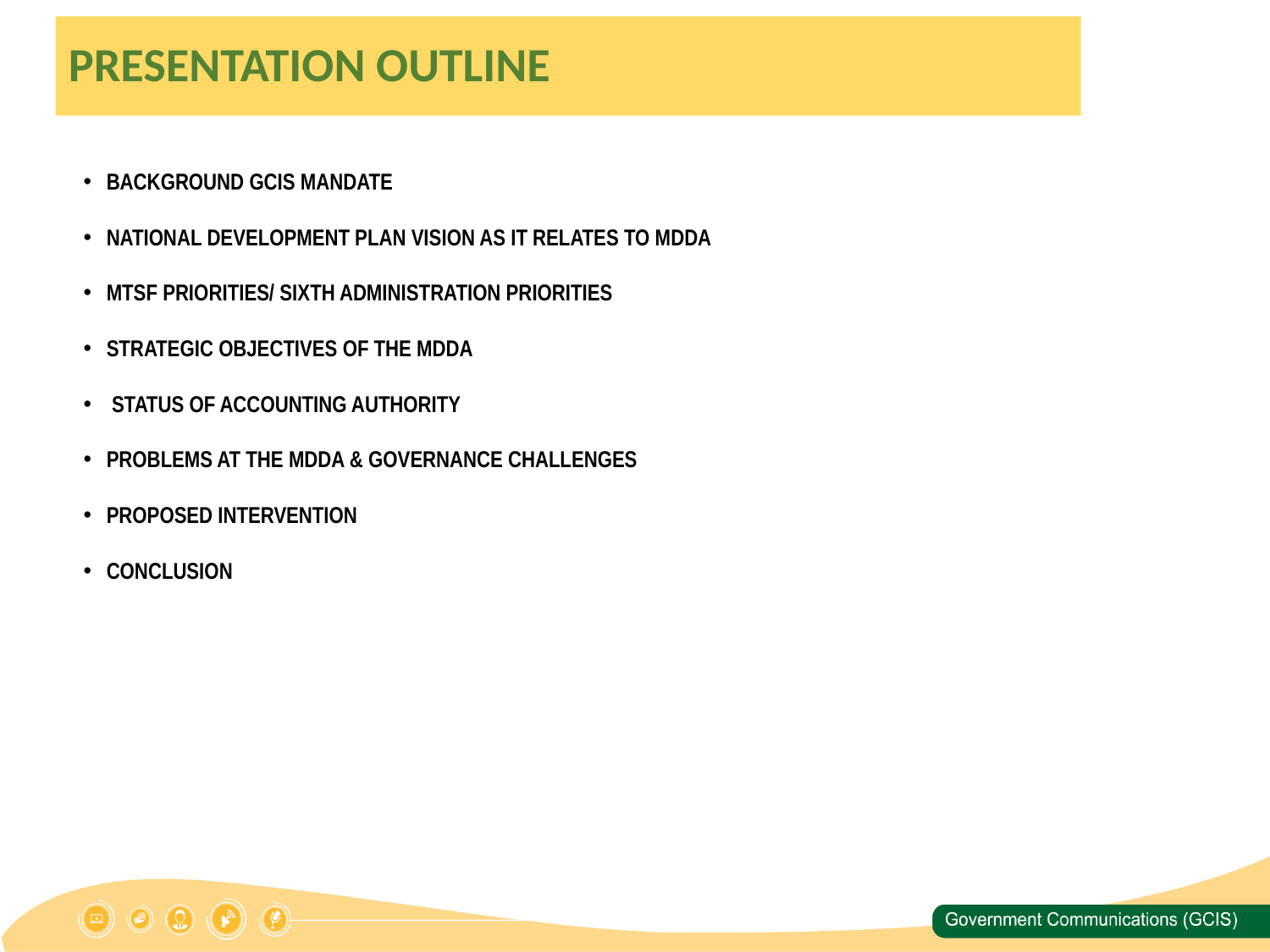

PRESENTATION OUTLINE
# Directorate

BACKGROUND GCIS MANDATE

National development plan vision as it relates to mdda

MTSF PRIORITIEs/ sixth administration priorities

Strategic objectives of the mdda

 status of accounting authority

PROBLEMs at the mdda & Governance challenges

PROPOSED INTERVENTION

ConcluSION